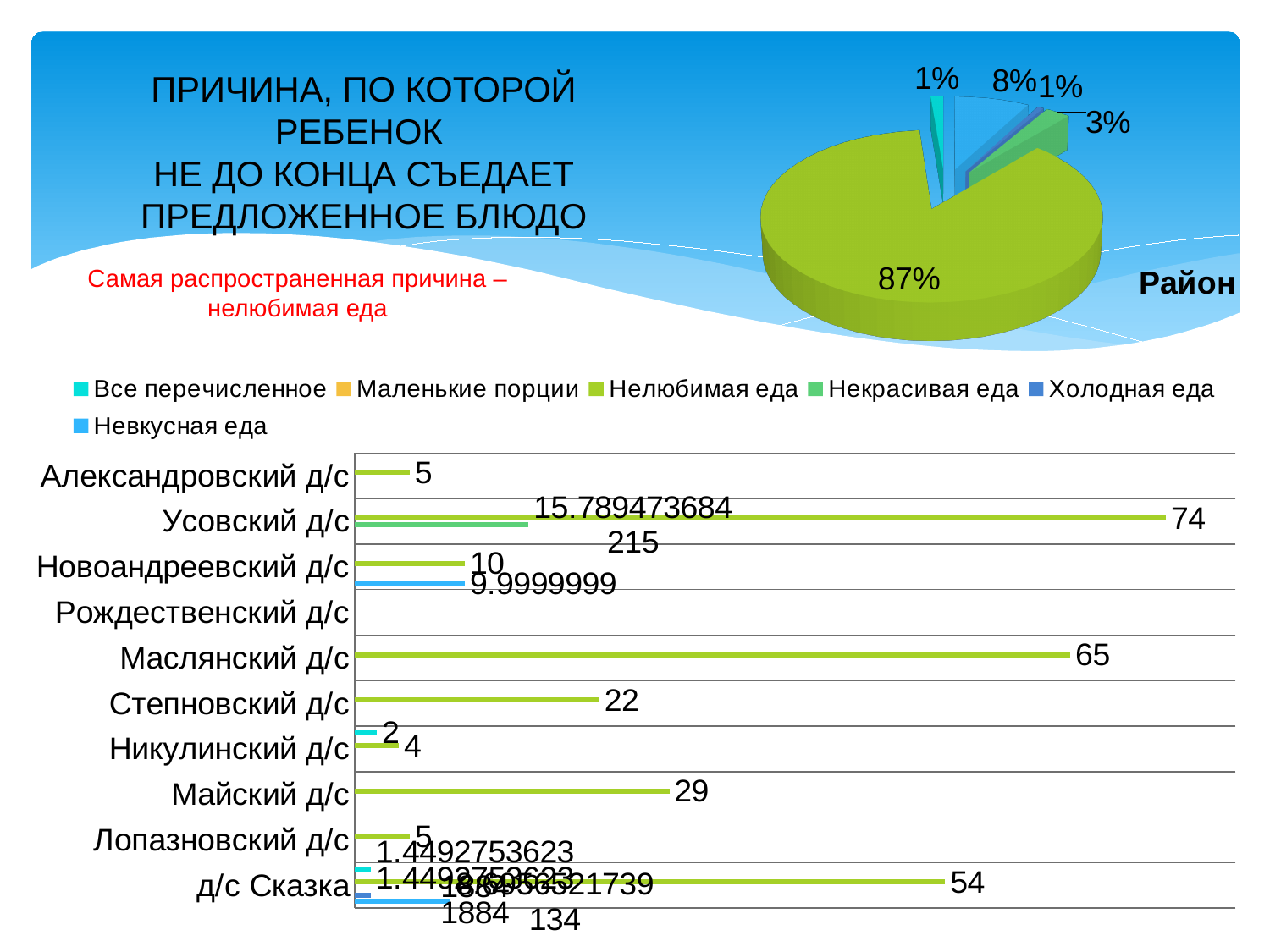

[unsupported chart]

ПРИЧИНА, ПО КОТОРОЙ РЕБЕНОК
НЕ ДО КОНЦА СЪЕДАЕТ ПРЕДЛОЖЕННОЕ БЛЮДО
Самая распространенная причина – нелюбимая еда

### Chart

| Category | Невкусная еда | Холодная еда | Некрасивая еда | Нелюбимая еда | Маленькие порции | Все перечисленное |
|---|---|---|---|---|---|---|
| д/с Сказка | 8.6956521739134 | 1.4492753623188406 | None | 53.623188457971 | None | 1.4492753623188406 |
| Лопазновский д/с | None | None | None | 5.0 | None | None |
| Майский д/с | None | None | None | 28.57142857142857 | None | None |
| Никулинский д/с | None | None | None | 4.0 | None | 2.0 |
| Степновский д/с | None | None | None | 22.22222222222222 | None | None |
| Маслянский д/с | None | None | None | 65.0 | None | None |
| Рождественский д/с | None | None | None | None | None | None |
| Новоандреевский д/с | 9.9999999 | None | None | 9.9999999 | None | None |
| Усовский д/с | None | None | 15.789473684215 | 73.684215263158 | None | None |
| Александровский д/с | None | None | None | 5.0 | None | None |